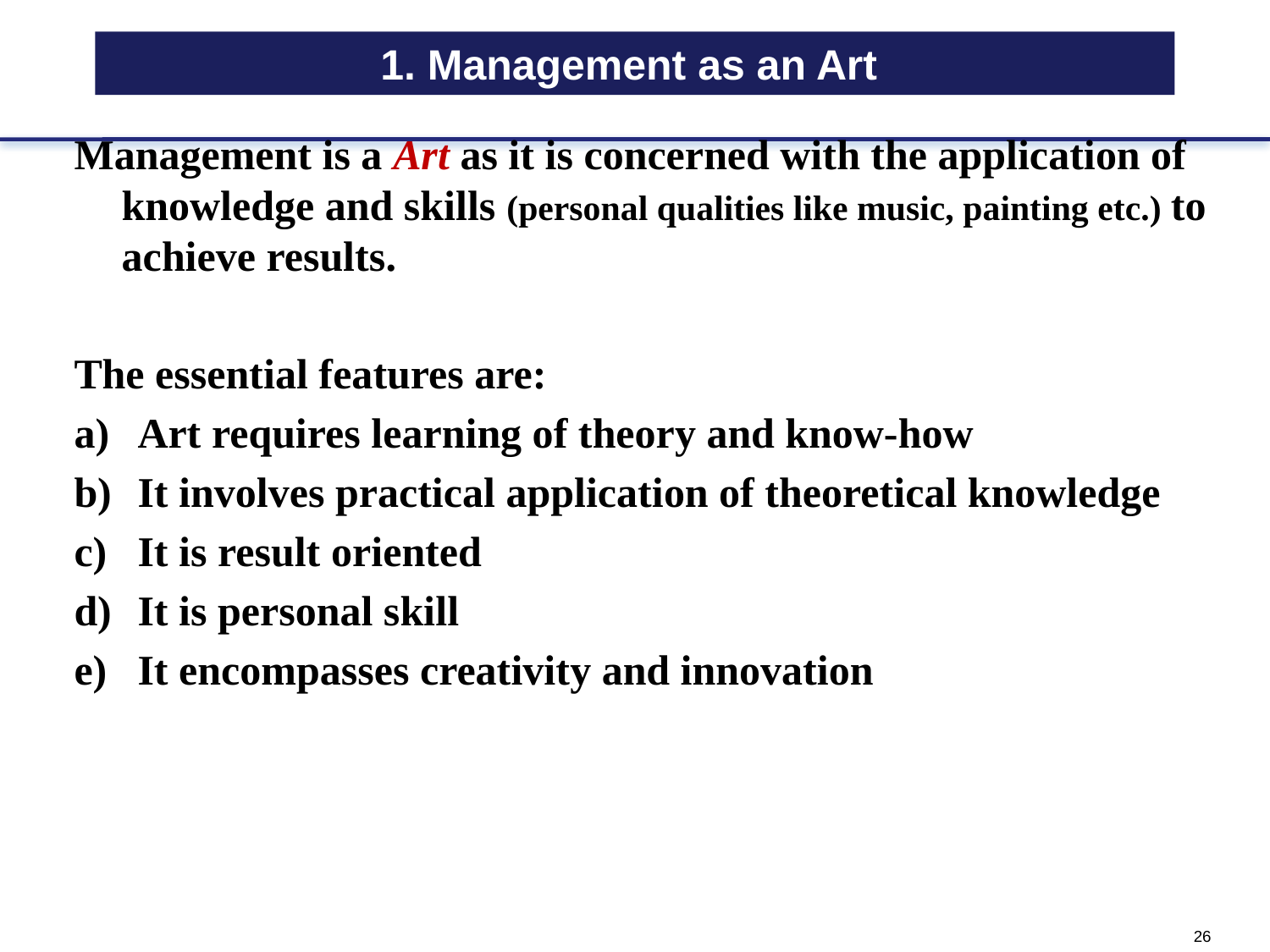

1. Management as an Art

Management is a Art as it is concerned with the application of knowledge and skills (personal qualities like music, painting etc.) to achieve results.

The essential features are:
Art requires learning of theory and know-how
It involves practical application of theoretical knowledge
It is result oriented
It is personal skill
It encompasses creativity and innovation